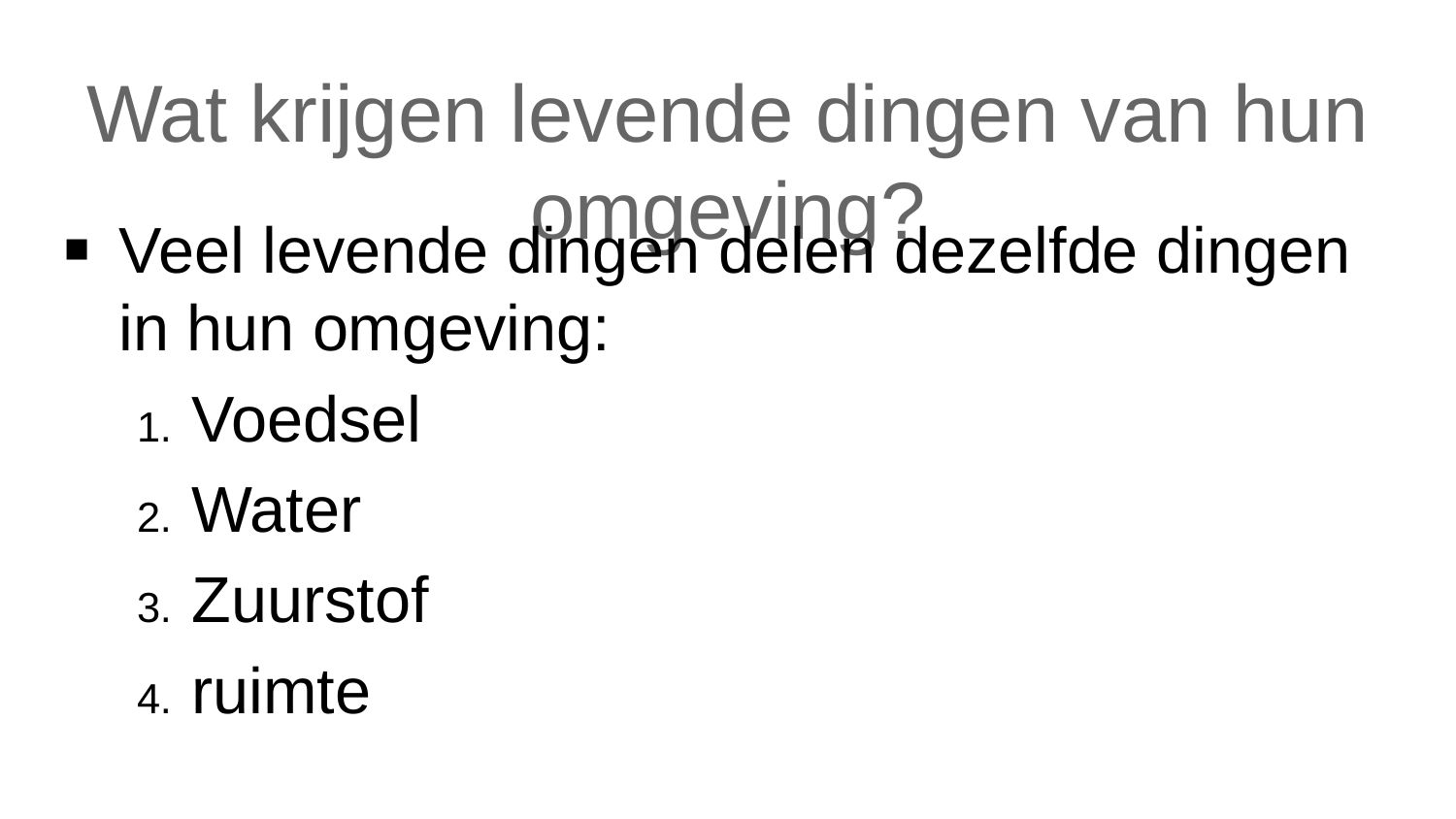

# Wat krijgen levende dingen van hun omgeving?

Veel levende dingen delen dezelfde dingen in hun omgeving:
Voedsel
Water
Zuurstof
ruimte